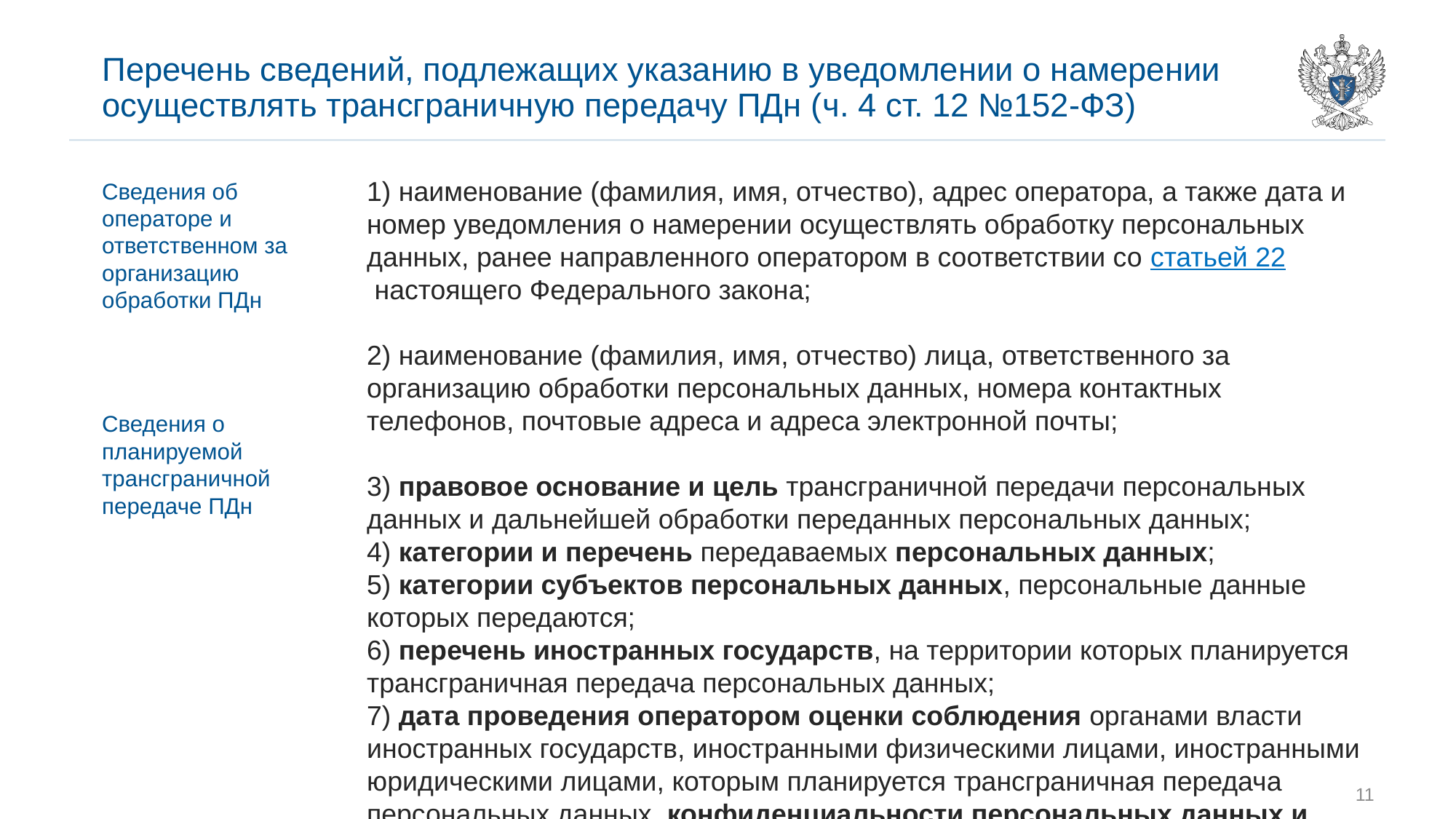

# Перечень сведений, подлежащих указанию в уведомлении о намерении осуществлять трансграничную передачу ПДн (ч. 4 ст. 12 №152-ФЗ)
1) наименование (фамилия, имя, отчество), адрес оператора, а также дата и номер уведомления о намерении осуществлять обработку персональных данных, ранее направленного оператором в соответствии со статьей 22 настоящего Федерального закона;

2) наименование (фамилия, имя, отчество) лица, ответственного за организацию обработки персональных данных, номера контактных телефонов, почтовые адреса и адреса электронной почты;

3) правовое основание и цель трансграничной передачи персональных данных и дальнейшей обработки переданных персональных данных;
4) категории и перечень передаваемых персональных данных;
5) категории субъектов персональных данных, персональные данные которых передаются;
6) перечень иностранных государств, на территории которых планируется трансграничная передача персональных данных;
7) дата проведения оператором оценки соблюдения органами власти иностранных государств, иностранными физическими лицами, иностранными юридическими лицами, которым планируется трансграничная передача персональных данных, конфиденциальности персональных данных и обеспечения безопасности персональных данных при их обработке.
Сведения об операторе и ответственном за организацию обработки ПДн
Сведения о планируемой трансграничной передаче ПДн
11